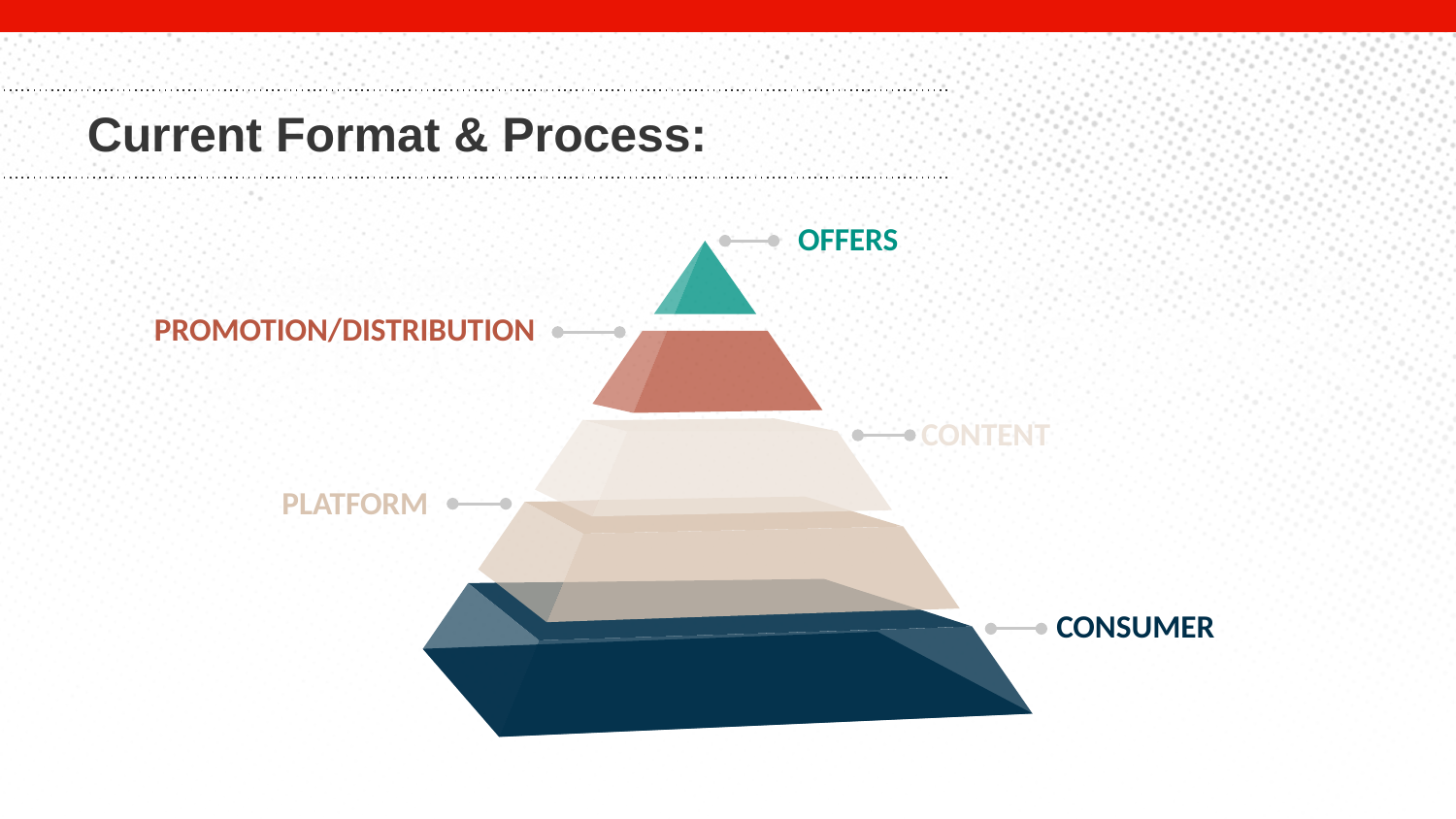

# Current Format & Process:
OFFERS

PROMOTION/DISTRIBUTION

CONTENT

PLATFORM

CONSUMER